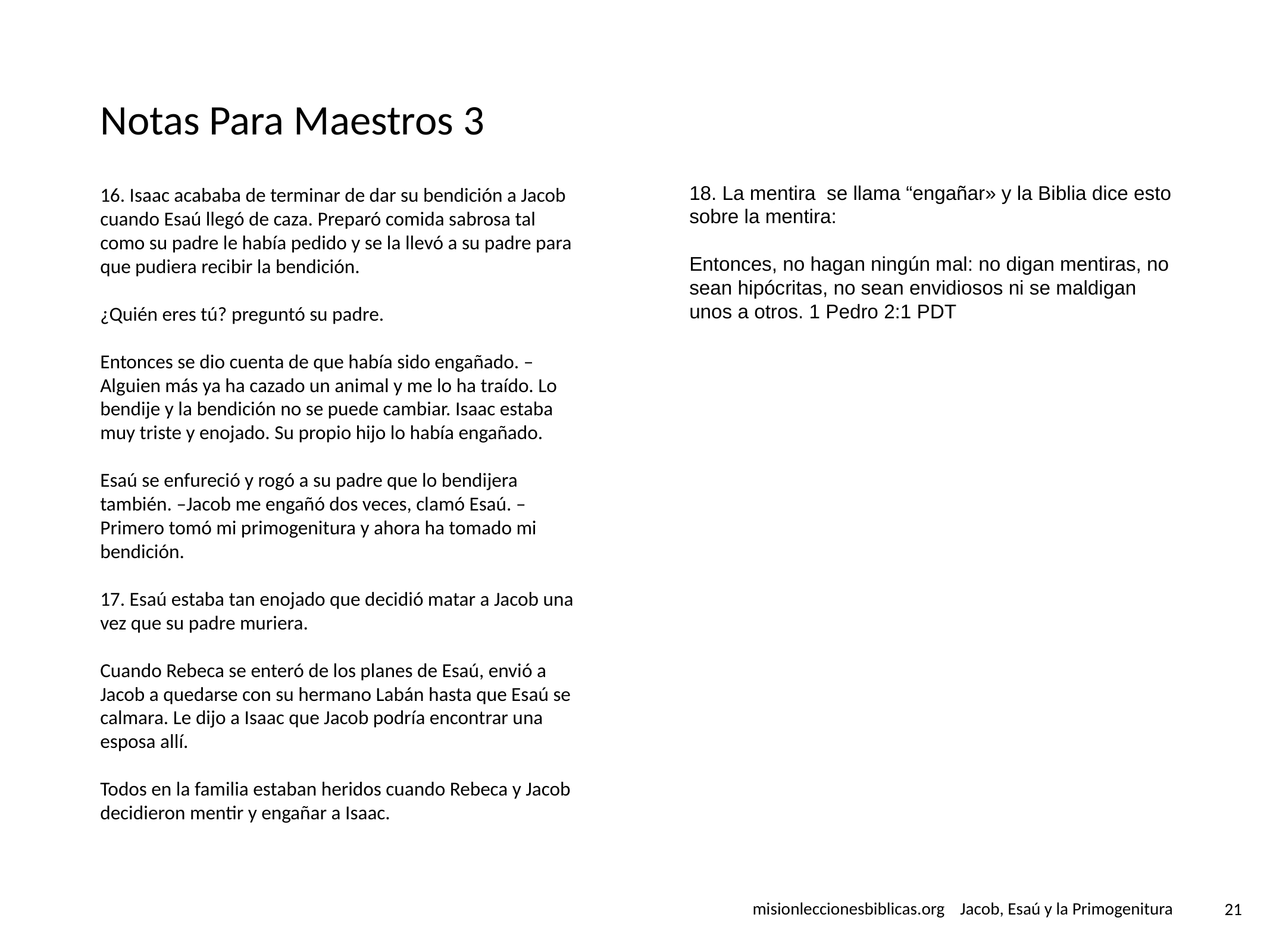

# Notas Para Maestros 3

18. La mentira  se llama “engañar» y la Biblia dice esto sobre la mentira:

Entonces, no hagan ningún mal: no digan mentiras, no sean hipócritas, no sean envidiosos ni se maldigan unos a otros. 1 Pedro 2:1 PDT

16. Isaac acababa de terminar de dar su bendición a Jacob cuando Esaú llegó de caza. Preparó comida sabrosa tal como su padre le había pedido y se la llevó a su padre para que pudiera recibir la bendición.

¿Quién eres tú? preguntó su padre.

Entonces se dio cuenta de que había sido engañado. –Alguien más ya ha cazado un animal y me lo ha traído. Lo bendije y la bendición no se puede cambiar. Isaac estaba muy triste y enojado. Su propio hijo lo había engañado.

Esaú se enfureció y rogó a su padre que lo bendijera también. –Jacob me engañó dos veces, clamó Esaú. –Primero tomó mi primogenitura y ahora ha tomado mi bendición.

17. Esaú estaba tan enojado que decidió matar a Jacob una vez que su padre muriera.

Cuando Rebeca se enteró de los planes de Esaú, envió a Jacob a quedarse con su hermano Labán hasta que Esaú se calmara. Le dijo a Isaac que Jacob podría encontrar una esposa allí.

Todos en la familia estaban heridos cuando Rebeca y Jacob decidieron mentir y engañar a Isaac.

    misionleccionesbiblicas.org    Jacob, Esaú y la Primogenitura
21